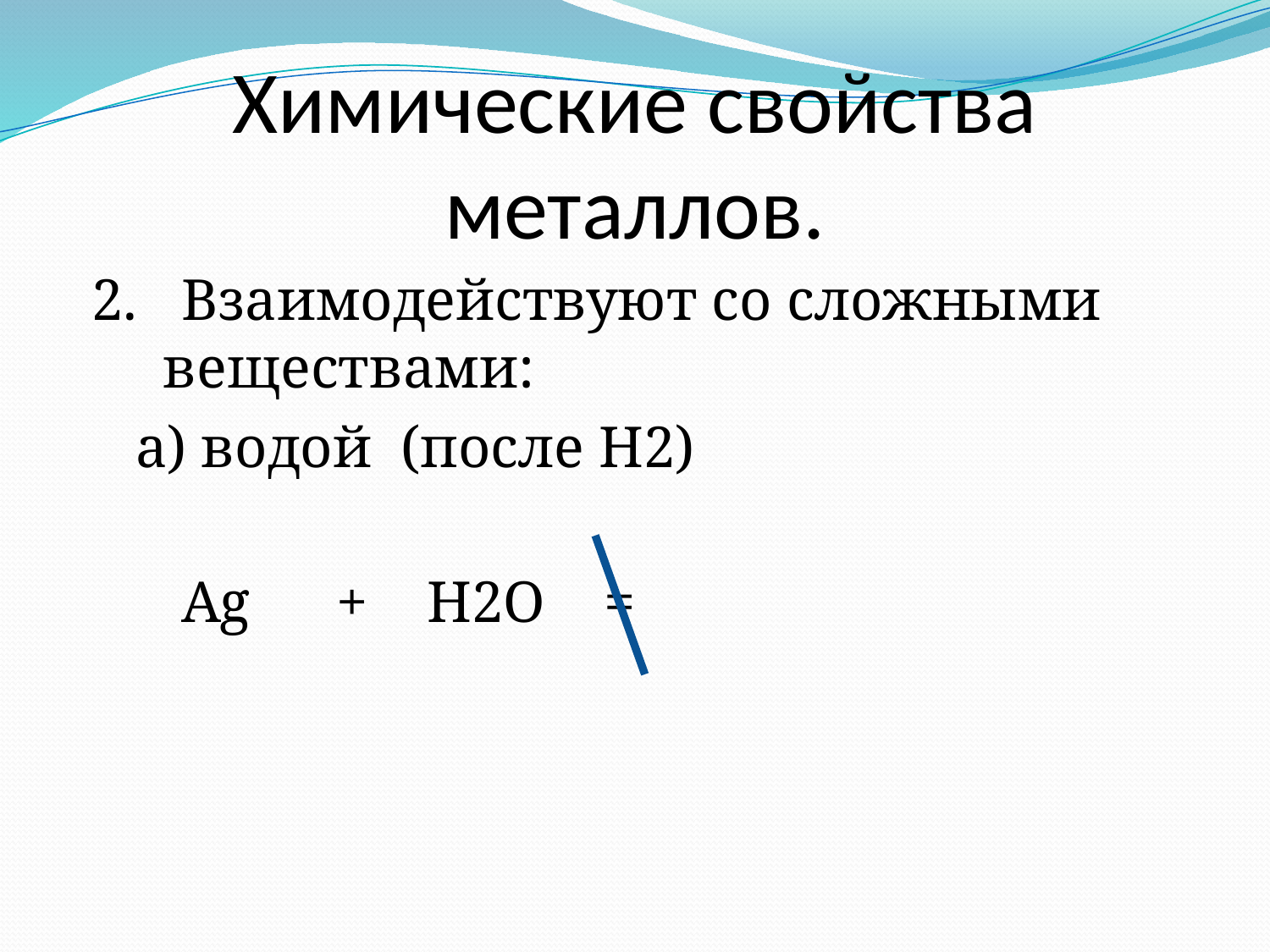

# Химические свойства металлов.
2.   Взаимодействуют со сложными веществами:
   а) водой  (после Н2)

Ag
+
H2O
=